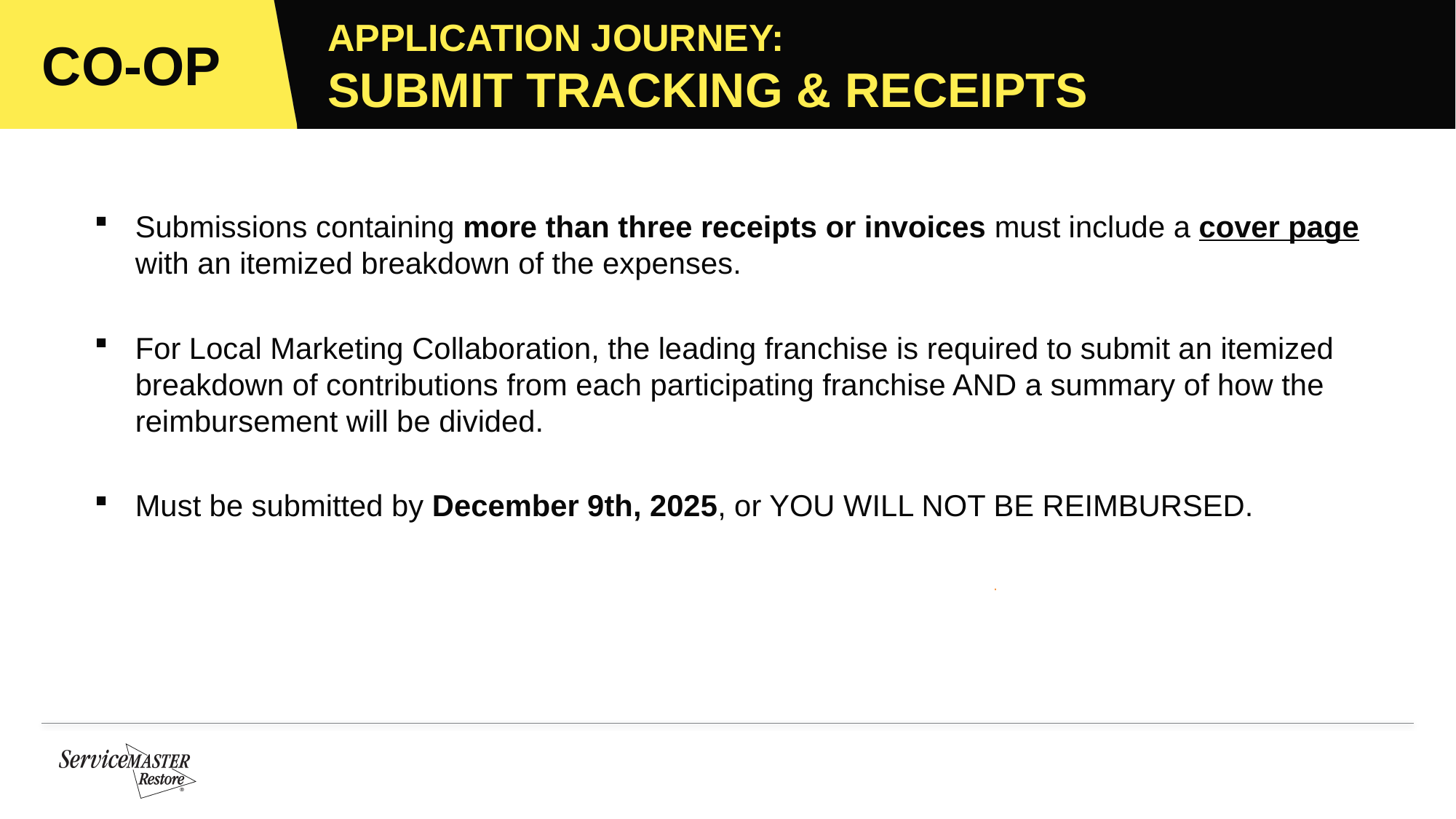

# APPLICATION JOURNEY: SUBMIT TRACKING & RECEIPTS

Submissions containing more than three receipts or invoices must include a cover page with an itemized breakdown of the expenses.

For Local Marketing Collaboration, the leading franchise is required to submit an itemized breakdown of contributions from each participating franchise AND a summary of how the reimbursement will be divided.

Must be submitted by December 9th, 2025, or YOU WILL NOT BE REIMBURSED.